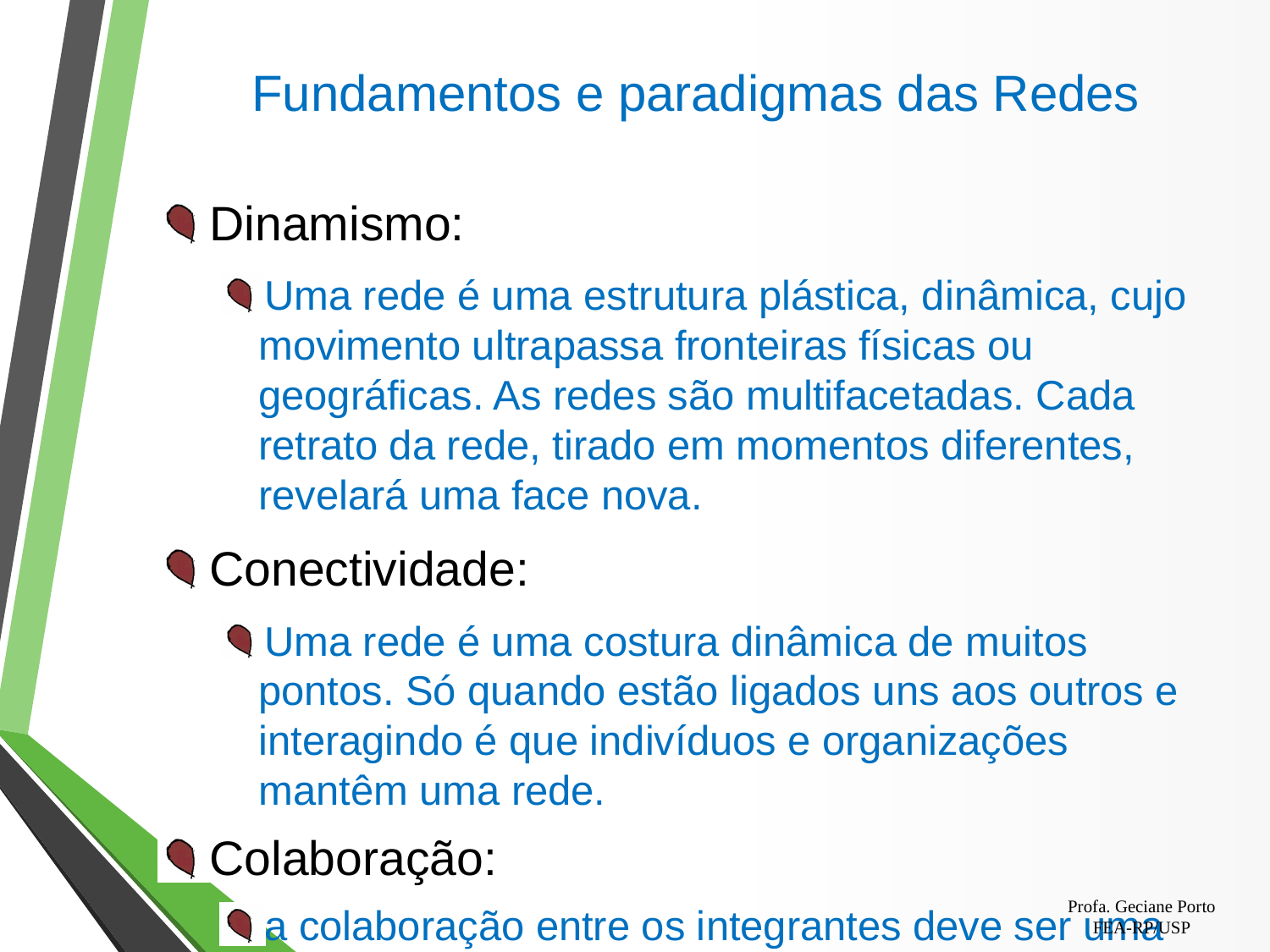

# Fundamentos e paradigmas das Redes
Dinamismo:
Uma rede é uma estrutura plástica, dinâmica, cujo movimento ultrapassa fronteiras físicas ou geográficas. As redes são multifacetadas. Cada retrato da rede, tirado em momentos diferentes, revelará uma face nova.
Conectividade:
Uma rede é uma costura dinâmica de muitos pontos. Só quando estão ligados uns aos outros e interagindo é que indivíduos e organizações mantêm uma rede.
Colaboração:
a colaboração entre os integrantes deve ser uma premissa do trabalho.

Profa. Geciane Porto
FEA-RP/USP